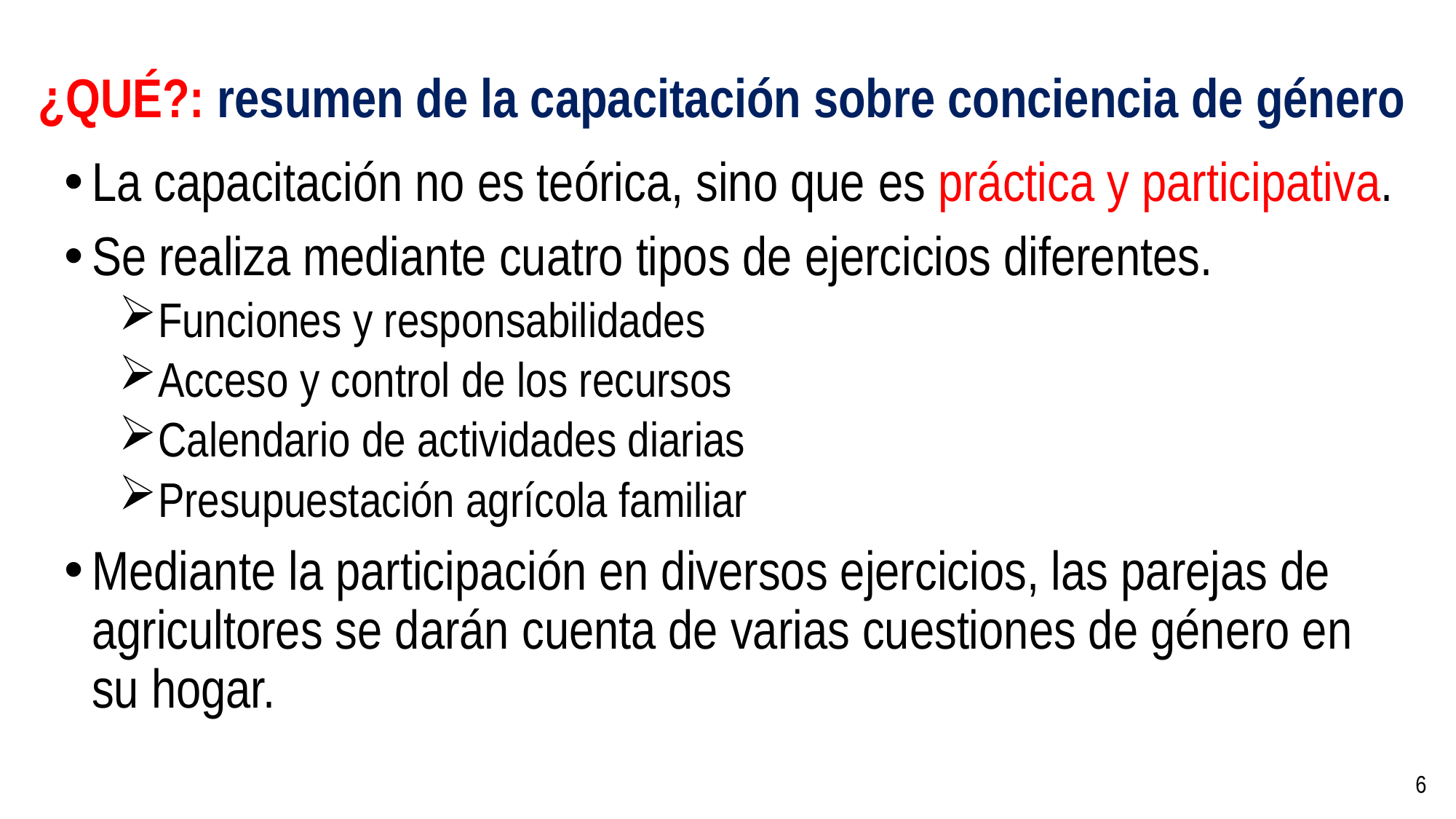

# ¿QUÉ?: resumen de la capacitación sobre conciencia de género
La capacitación no es teórica, sino que es práctica y participativa.
Se realiza mediante cuatro tipos de ejercicios diferentes.
Funciones y responsabilidades
Acceso y control de los recursos
Calendario de actividades diarias
Presupuestación agrícola familiar
Mediante la participación en diversos ejercicios, las parejas de agricultores se darán cuenta de varias cuestiones de género en su hogar.
6